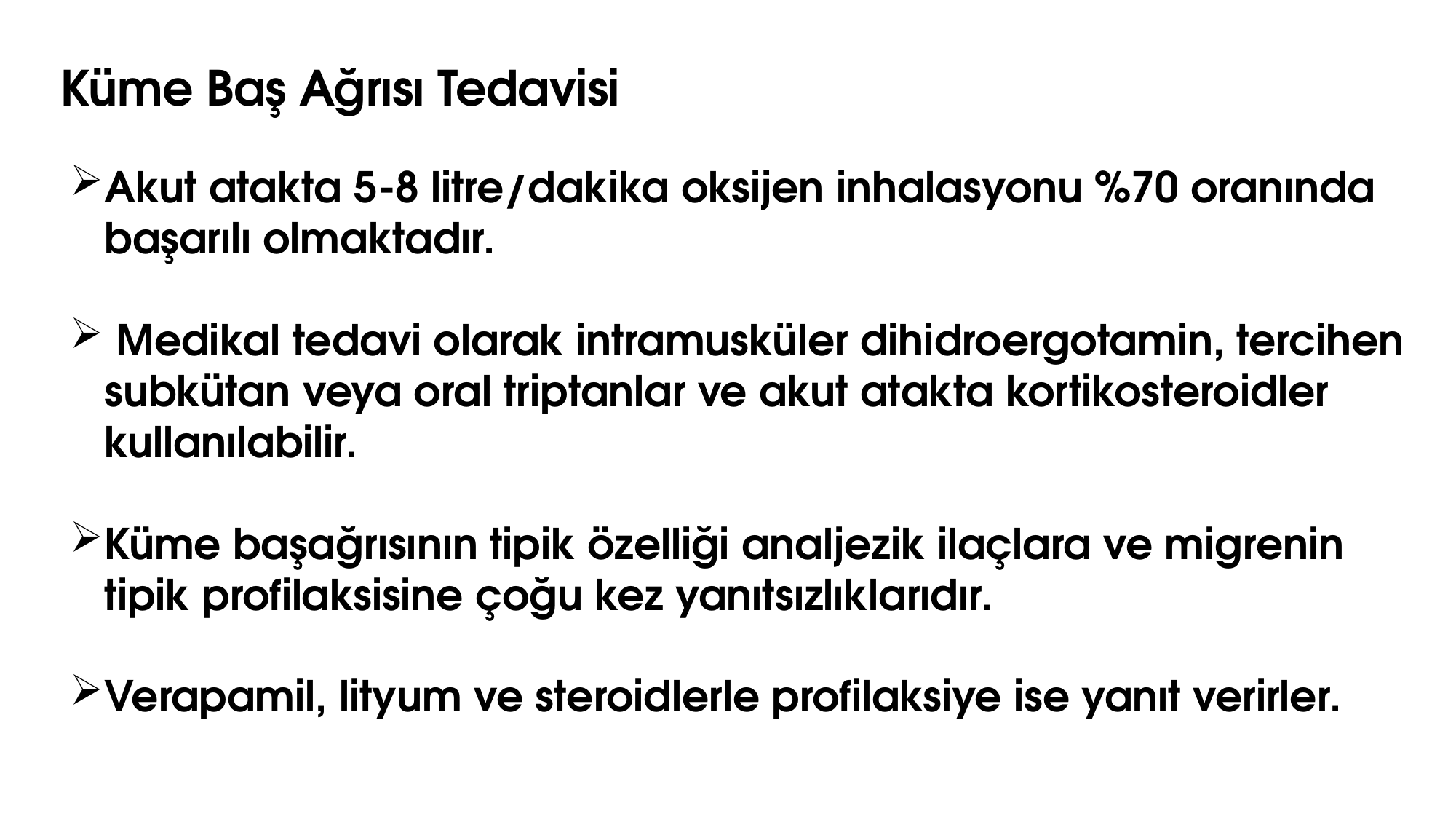

# Küme Baş Ağrısı Tedavisi
Akut atakta 5-8 litre/dakika oksijen inhalasyonu %70 oranında başarılı olmaktadır.

 Medikal tedavi olarak intramusküler dihidroergotamin, tercihen subkütan veya oral triptanlar ve akut atakta kortikosteroidler kullanılabilir.

Küme başağrısının tipik özelliği analjezik ilaçlara ve migrenin tipik profilaksisine çoğu kez yanıtsızlıklarıdır.

Verapamil, lityum ve steroidlerle profilaksiye ise yanıt verirler.